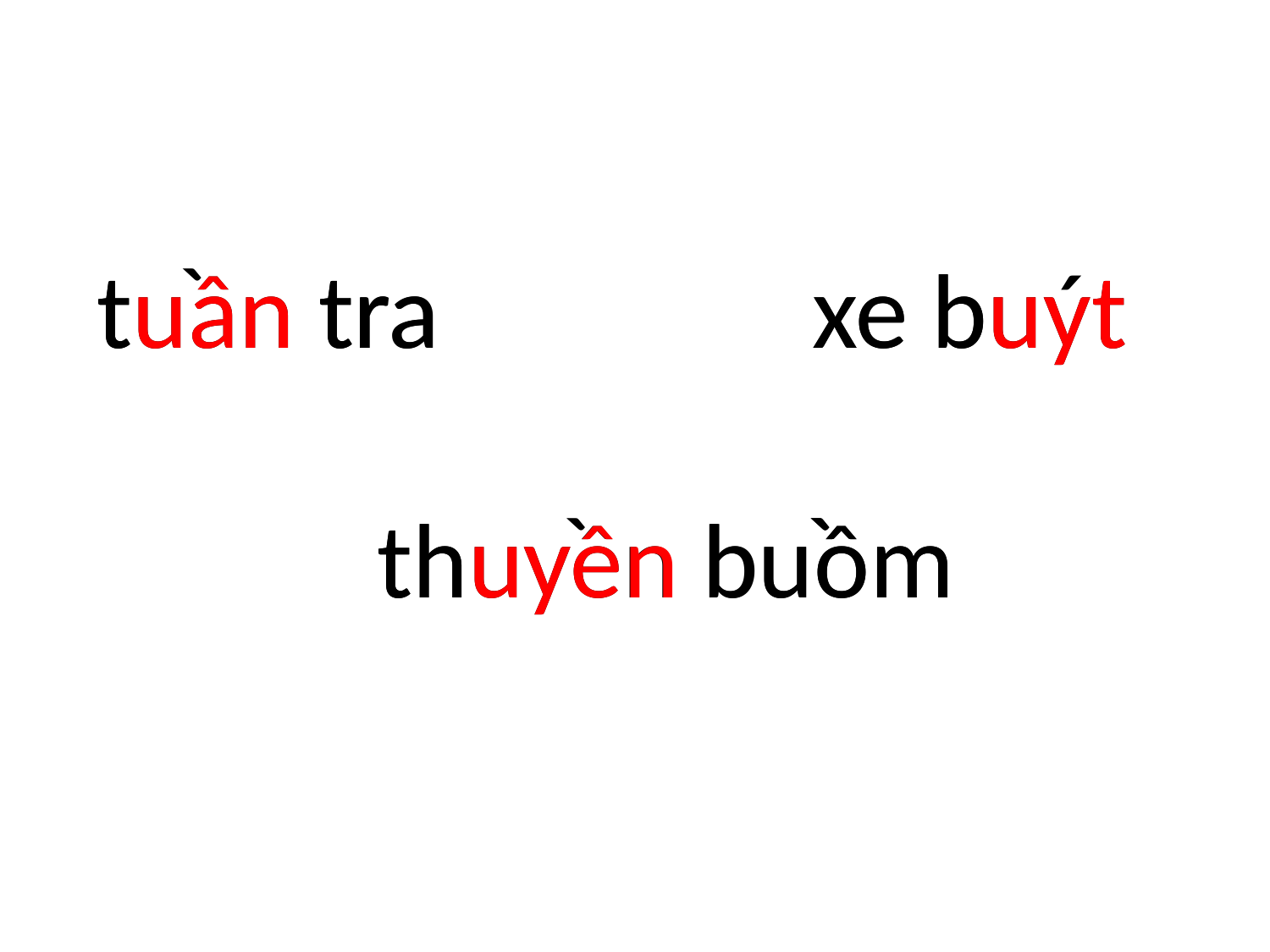

tuần tra
tuân tra
xe buýt
xe buyt
thuyền buồm
thuyên buồm